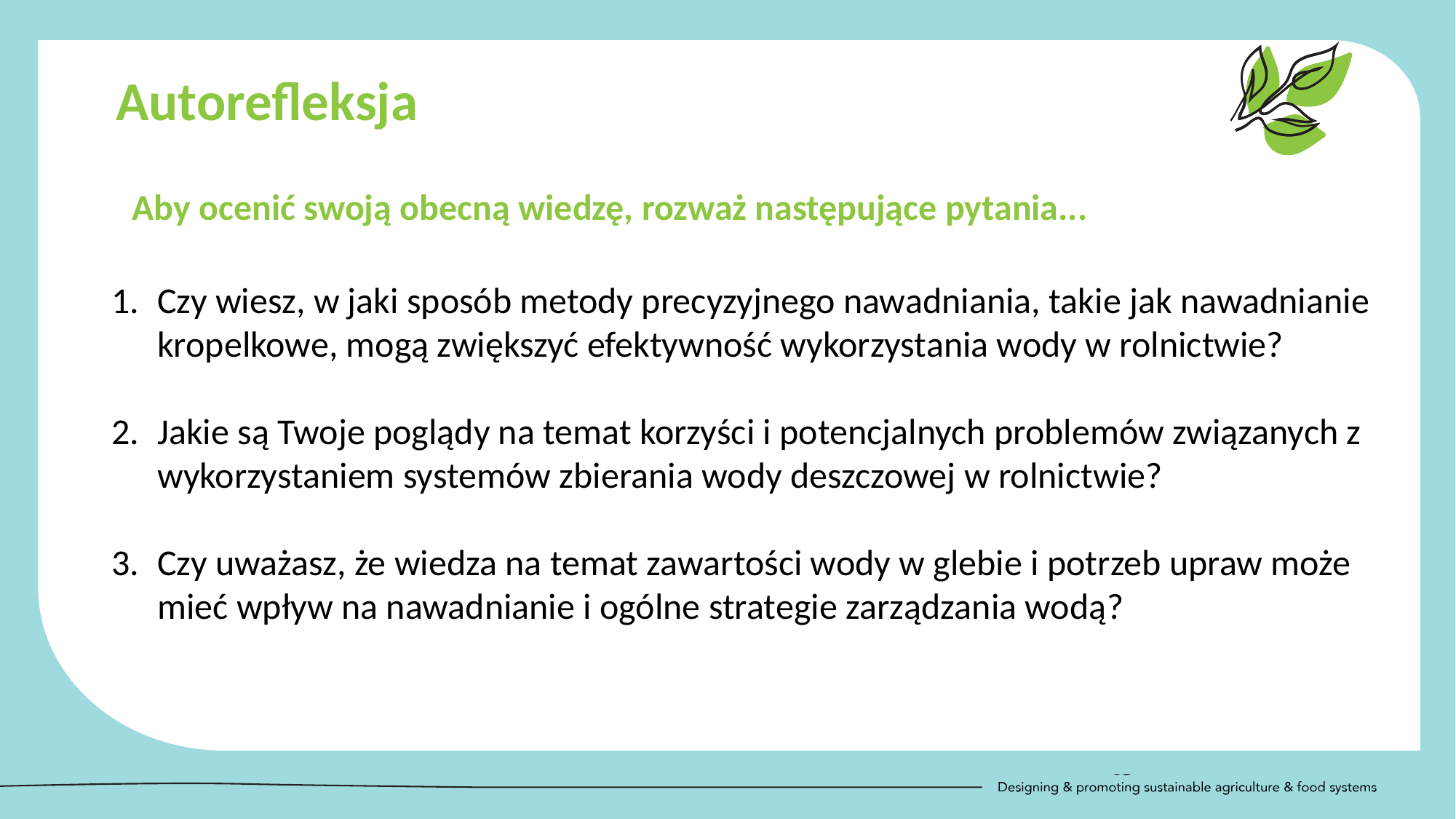

Autorefleksja
Aby ocenić swoją obecną wiedzę, rozważ następujące pytania...
Czy wiesz, w jaki sposób metody precyzyjnego nawadniania, takie jak nawadnianie kropelkowe, mogą zwiększyć efektywność wykorzystania wody w rolnictwie?

Jakie są Twoje poglądy na temat korzyści i potencjalnych problemów związanych z wykorzystaniem systemów zbierania wody deszczowej w rolnictwie?

Czy uważasz, że wiedza na temat zawartości wody w glebie i potrzeb upraw może mieć wpływ na nawadnianie i ogólne strategie zarządzania wodą?